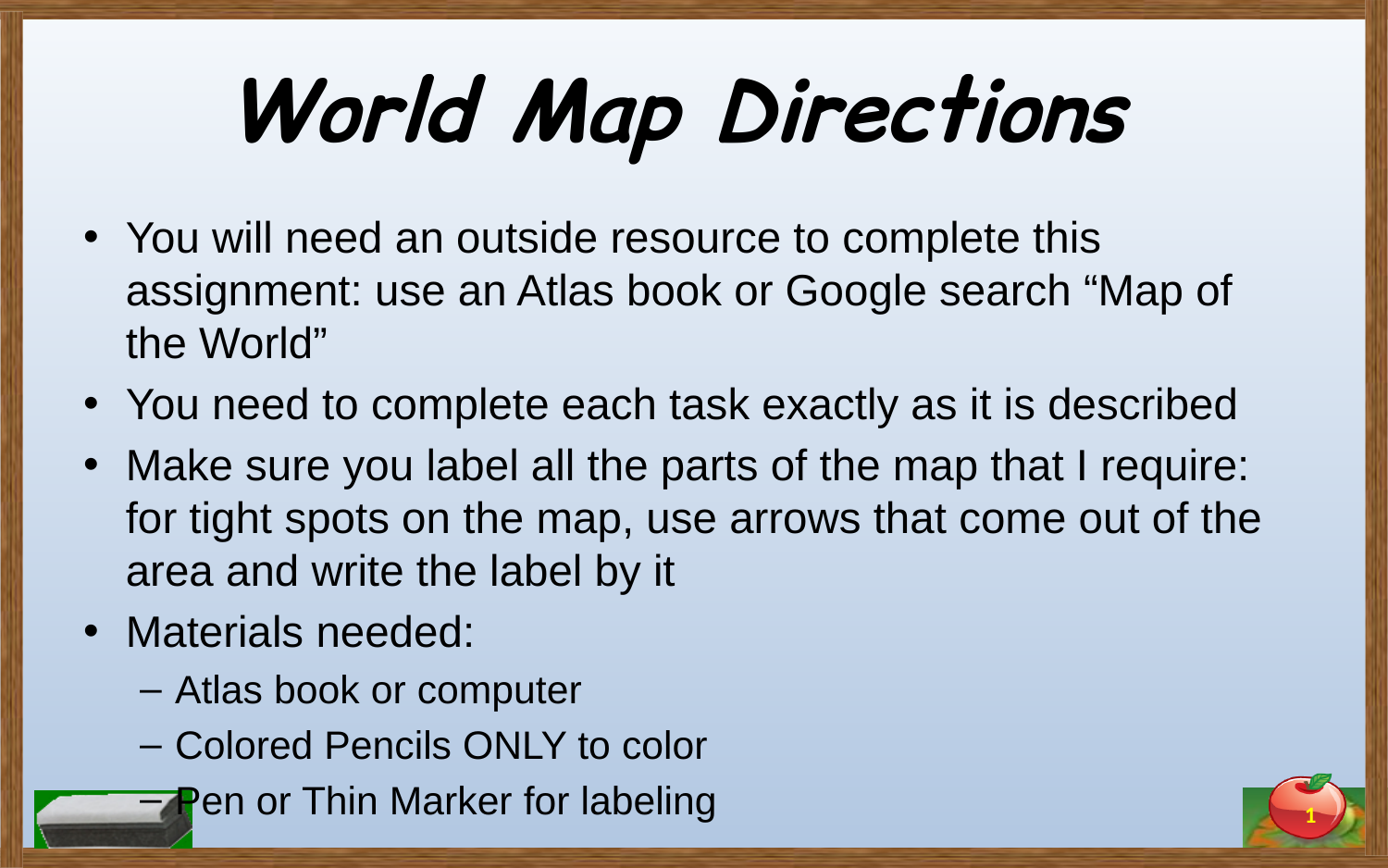

# World Map Directions
You will need an outside resource to complete this assignment: use an Atlas book or Google search “Map of the World”
You need to complete each task exactly as it is described
Make sure you label all the parts of the map that I require: for tight spots on the map, use arrows that come out of the area and write the label by it
Materials needed:
Atlas book or computer
Colored Pencils ONLY to color
Pen or Thin Marker for labeling

1